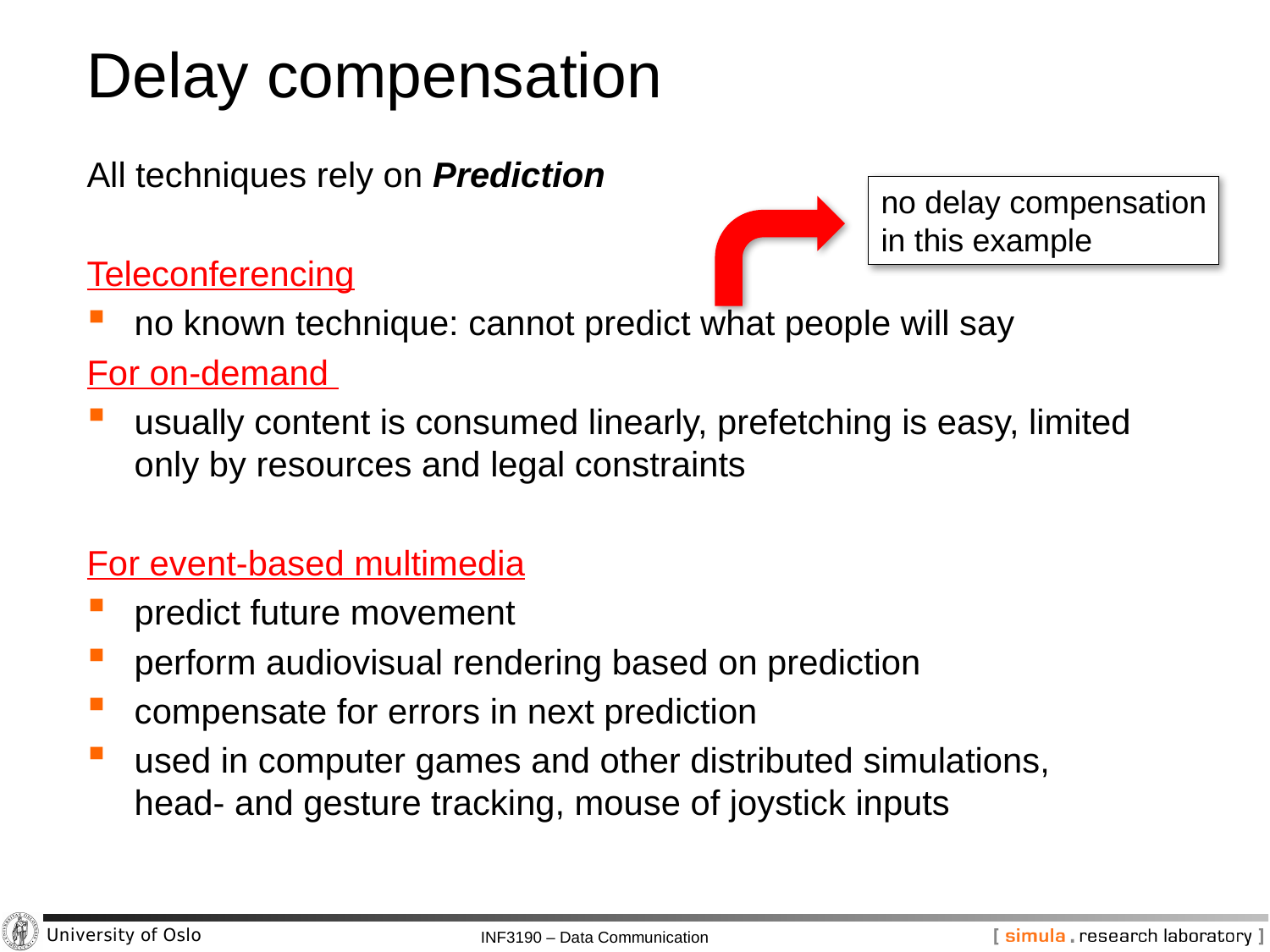

# Delay compensation
All techniques rely on Prediction

Teleconferencing
no known technique: cannot predict what people will say
For on-demand
usually content is consumed linearly, prefetching is easy, limited only by resources and legal constraints

For event-based multimedia
predict future movement
perform audiovisual rendering based on prediction
compensate for errors in next prediction
used in computer games and other distributed simulations,
head- and gesture tracking, mouse of joystick inputs
no delay compensation
in this example